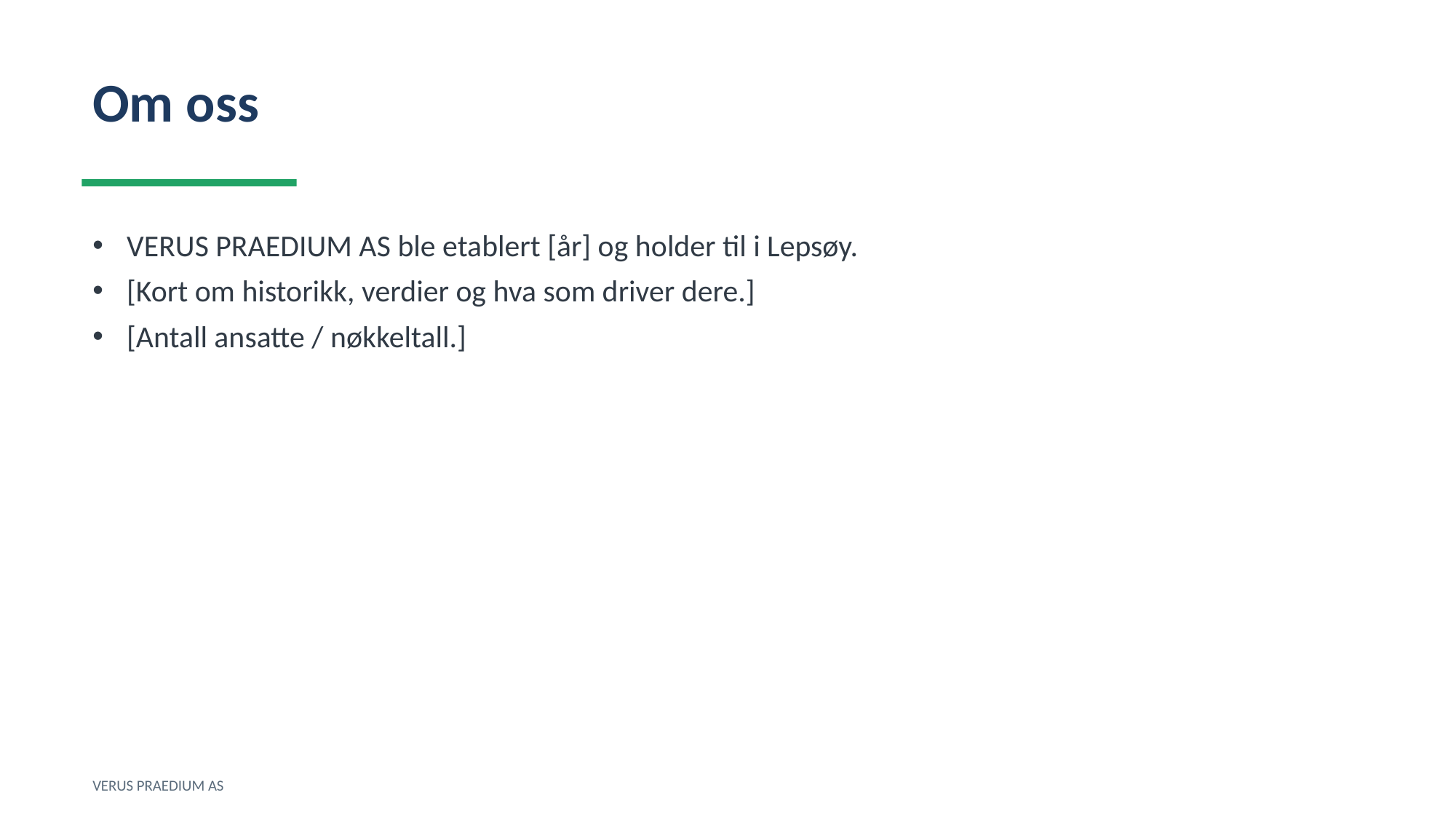

Om oss

VERUS PRAEDIUM AS ble etablert [år] og holder til i Lepsøy.
[Kort om historikk, verdier og hva som driver dere.]
[Antall ansatte / nøkkeltall.]
VERUS PRAEDIUM AS